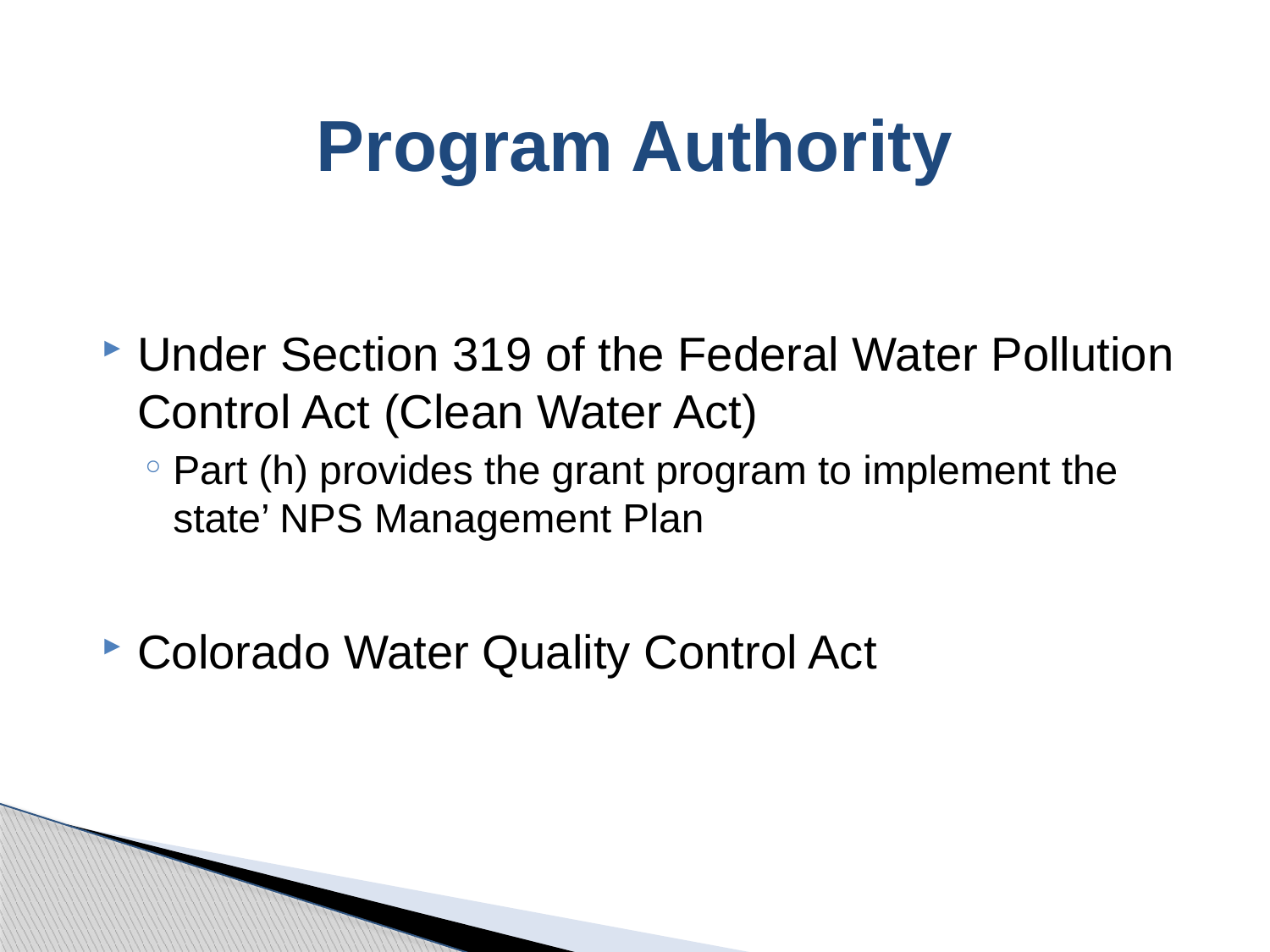

# Program Authority
Under Section 319 of the Federal Water Pollution Control Act (Clean Water Act)
Part (h) provides the grant program to implement the state’ NPS Management Plan

Colorado Water Quality Control Act